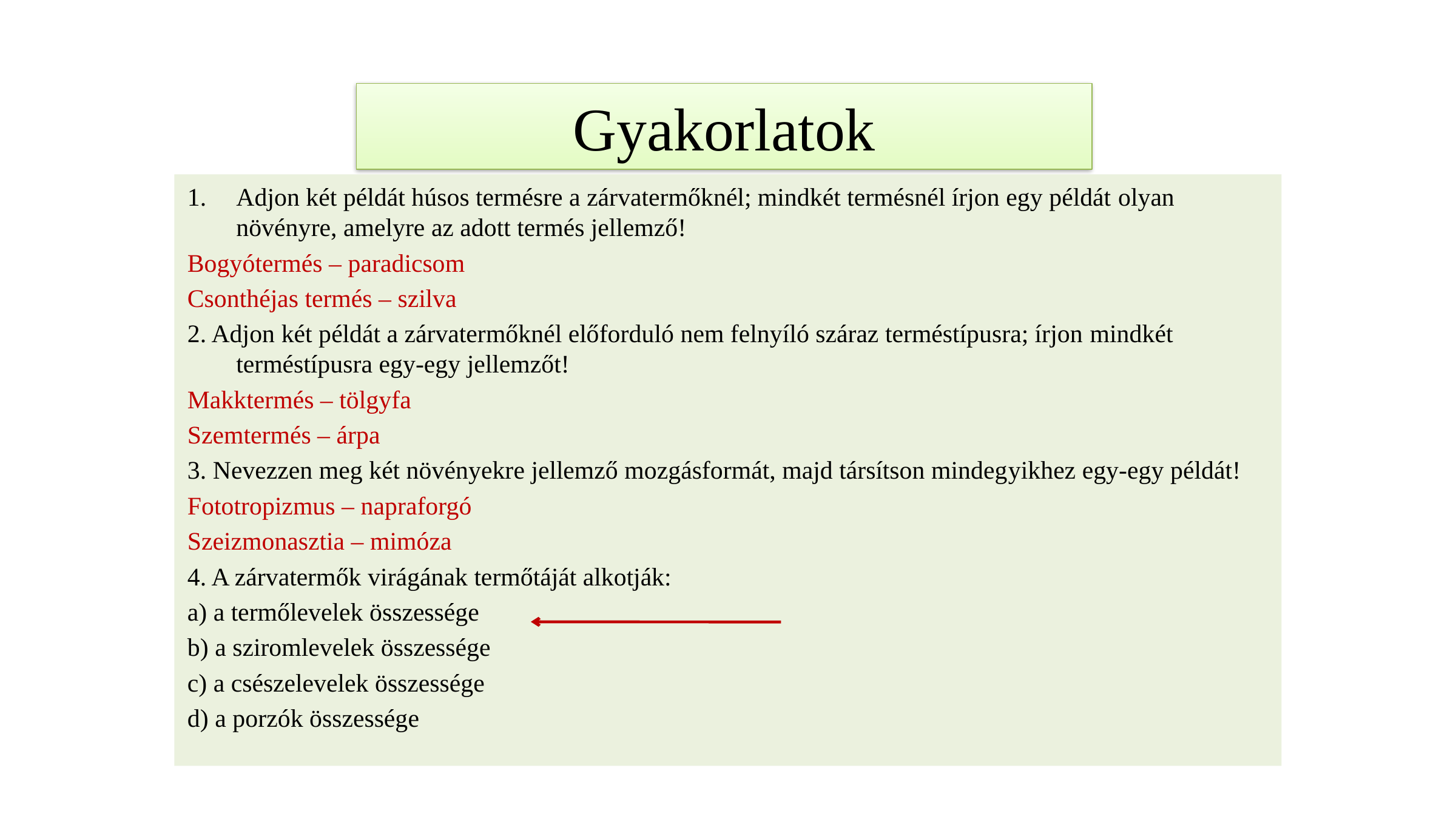

# Gyakorlatok
Adjon két példát húsos termésre a zárvatermőknél; mindkét termésnél írjon egy példát olyan növényre, amelyre az adott termés jellemző!
Bogyótermés – paradicsom
Csonthéjas termés – szilva
2. Adjon két példát a zárvatermőknél előforduló nem felnyíló száraz terméstípusra; írjon mindkét terméstípusra egy-egy jellemzőt!
Makktermés – tölgyfa
Szemtermés – árpa
3. Nevezzen meg két növényekre jellemző mozgásformát, majd társítson mindegyikhez egy-egy példát!
Fototropizmus – napraforgó
Szeizmonasztia – mimóza
4. A zárvatermők virágának termőtáját alkotják:
a) a termőlevelek összessége
b) a sziromlevelek összessége
c) a csészelevelek összessége
d) a porzók összessége